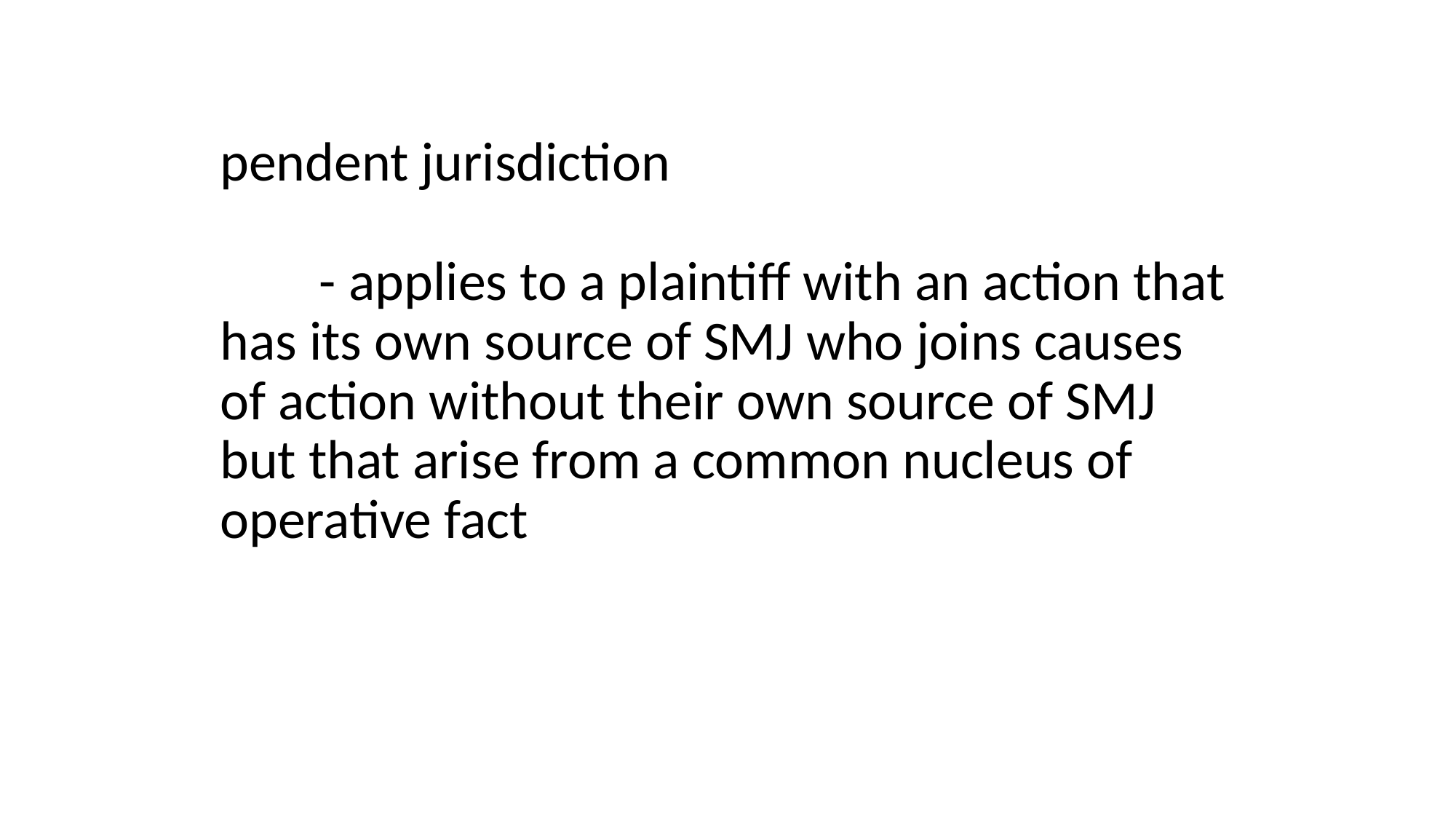

# pendent jurisdiction - applies to a plaintiff with an action that has its own source of SMJ who joins causes of action without their own source of SMJ but that arise from a common nucleus of operative fact